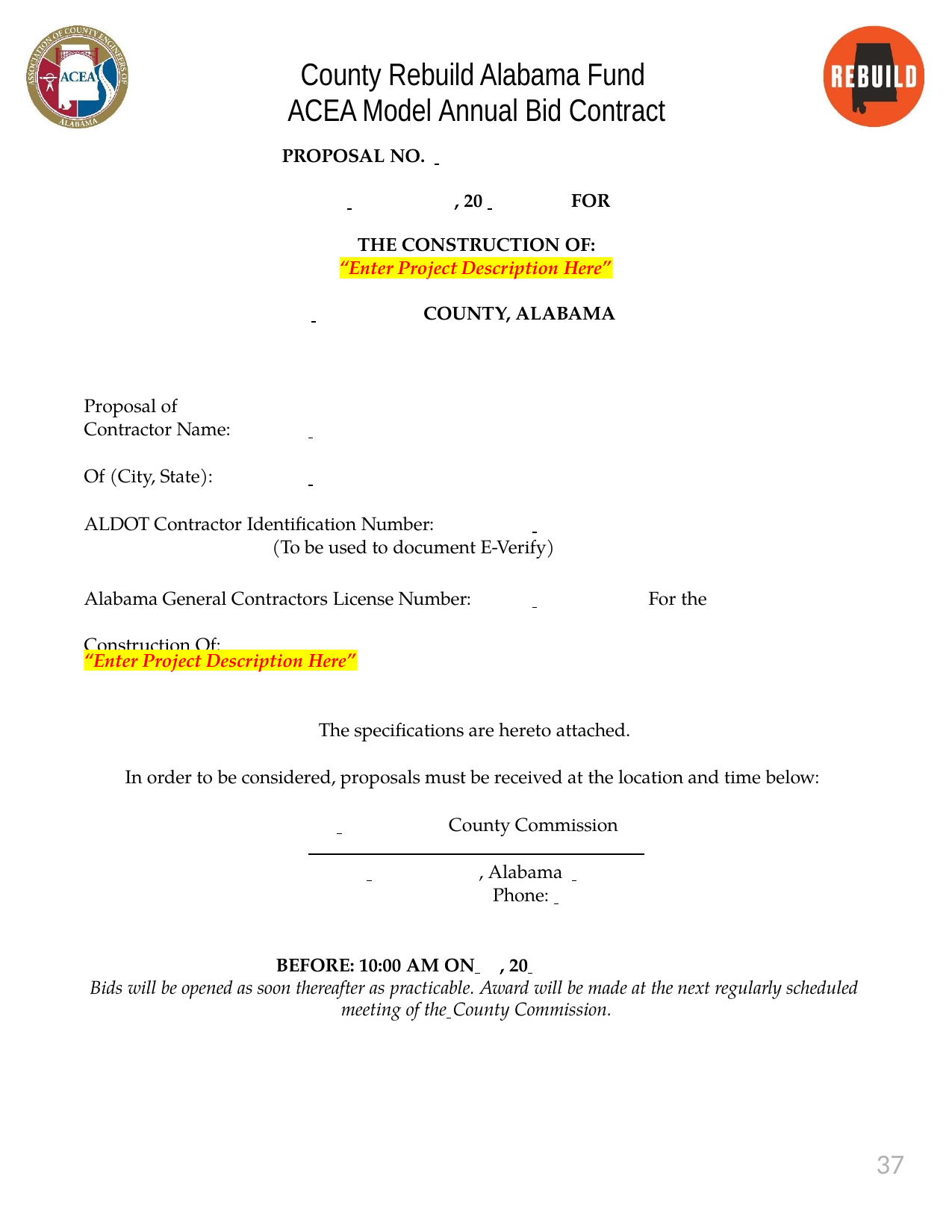

County Rebuild Alabama Fund  ACEA Model Annual Bid Contract
PROPOSAL NO.
 	, 20  	 FOR THE CONSTRUCTION OF:
“Enter Project Description Here”
 	COUNTY, ALABAMA
Proposal of
Contractor Name:

Of (City, State):

ALDOT Contractor Identification Number: 	 	                                                                 (To be used to document E-Verify)
Alabama General Contractors License Number: 	 	 For the Construction Of:
“Enter Project Description Here”
The specifications are hereto attached.

In order to be considered, proposals must be received at the location and time below:

 	County Commission

 	, Alabama   		   Phone:

BEFORE: 10:00 AM ON 	, 20
Bids will be opened as soon thereafter as practicable. Award will be made at the next regularly scheduled  meeting of the 	County Commission.

37